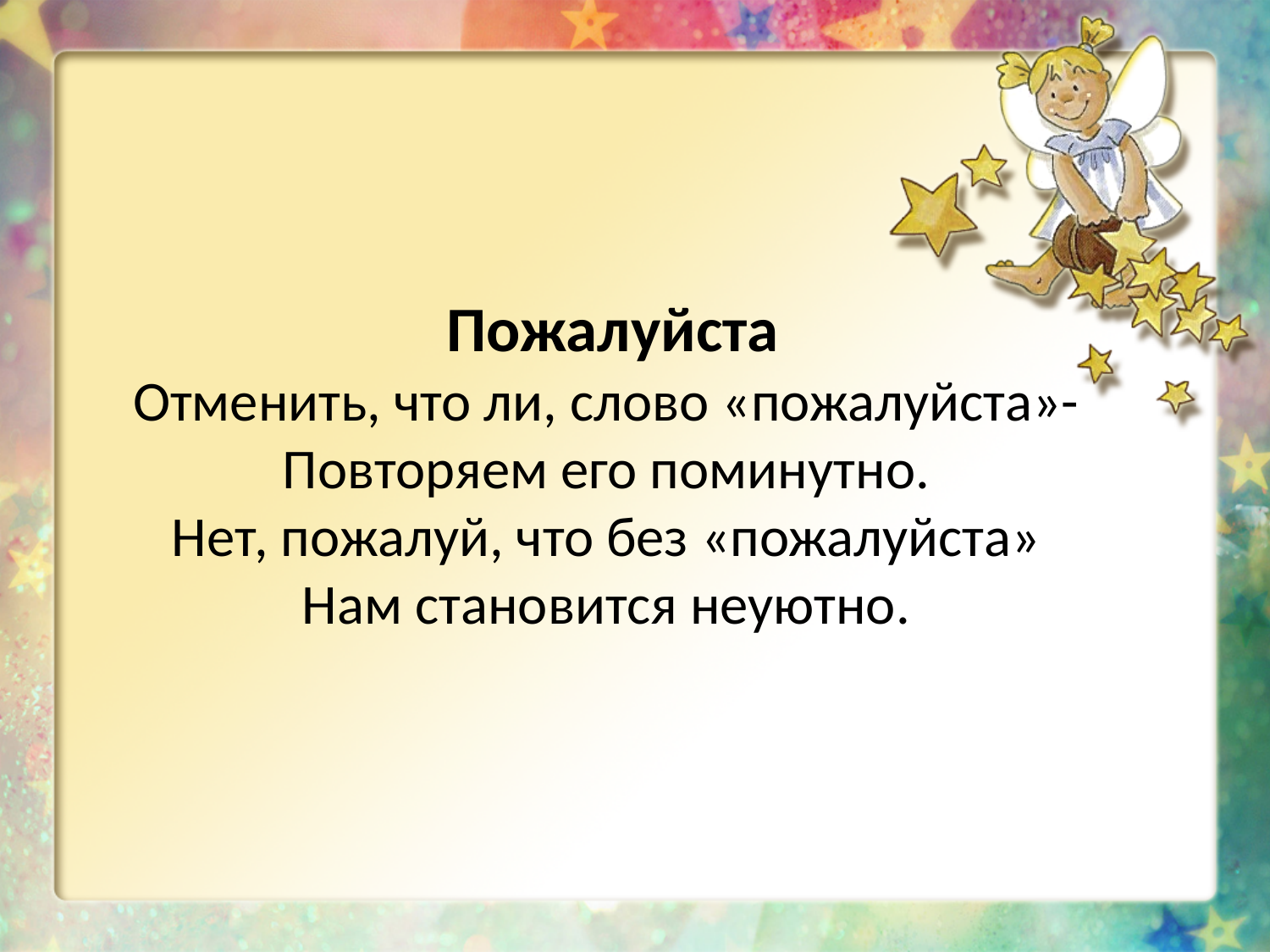

# Пожалуйста Отменить, что ли, слово «пожалуйста»- Повторяем его поминутно. Нет, пожалуй, что без «пожалуйста» Нам становится неуютно.